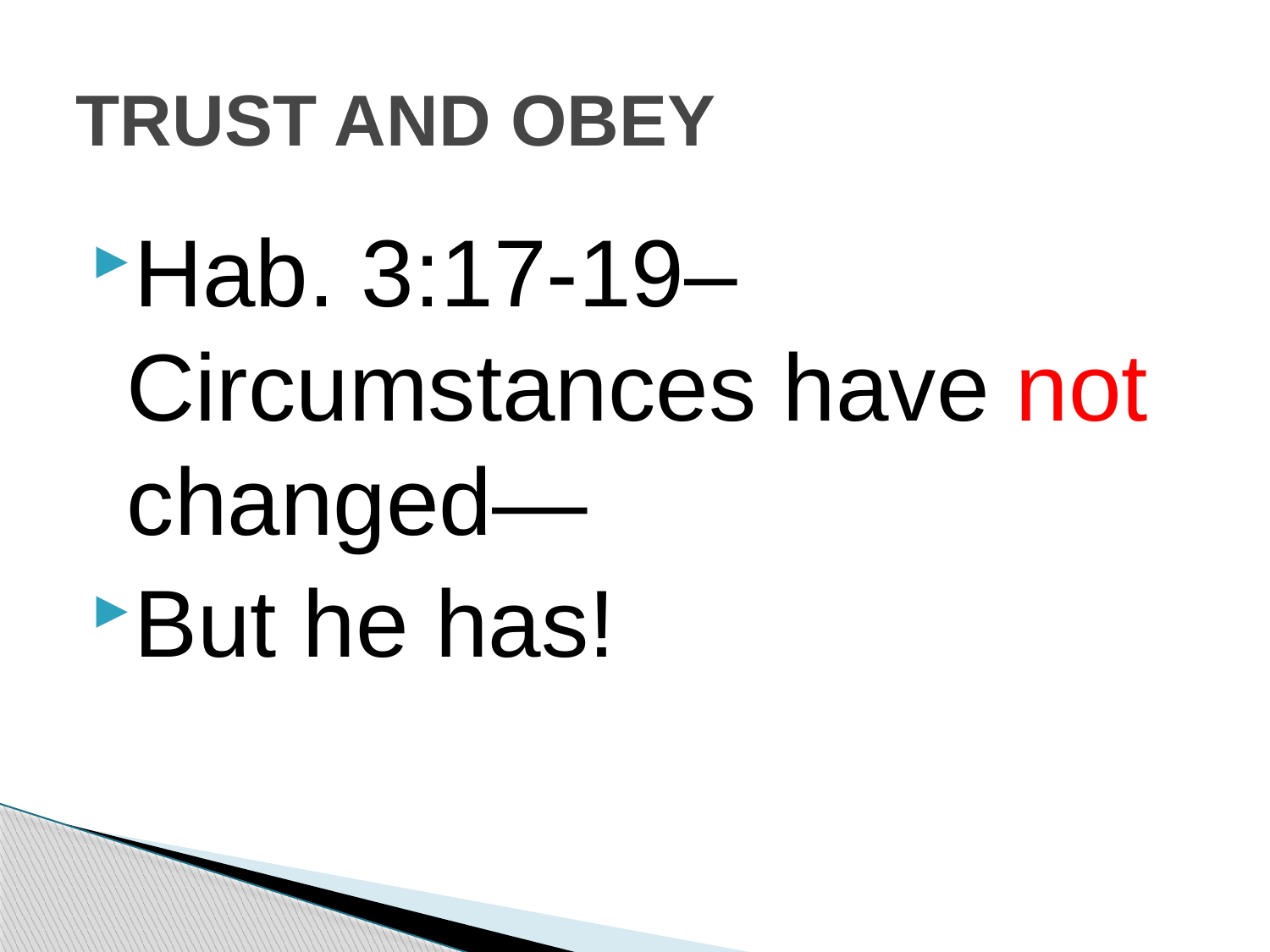

# TRUST AND OBEY
Hab. 3:17-19– Circumstances have not changed—
But he has!